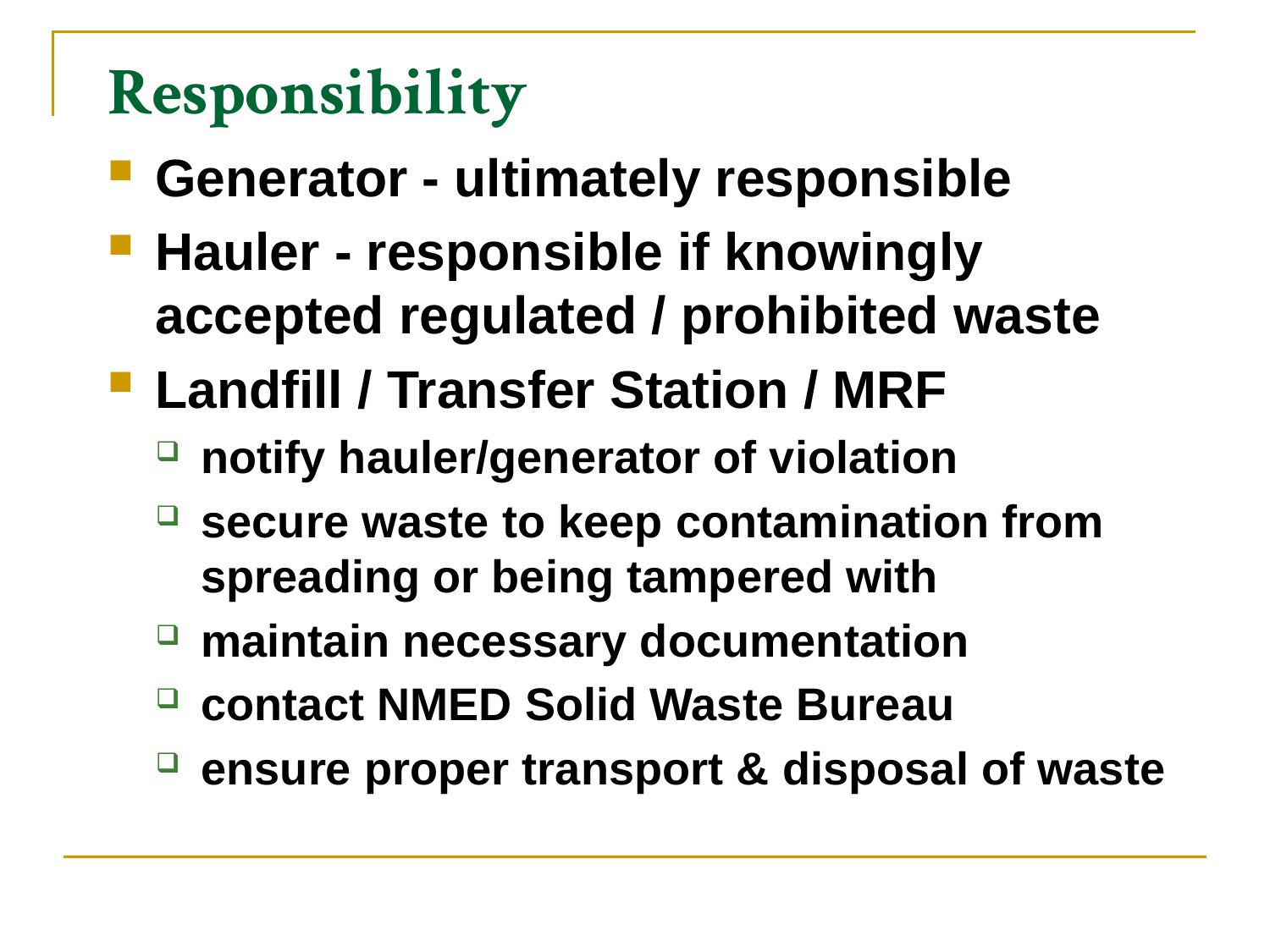

# Responsibility
Generator - ultimately responsible
Hauler - responsible if knowingly accepted regulated / prohibited waste
Landfill / Transfer Station / MRF
notify hauler/generator of violation
secure waste to keep contamination from spreading or being tampered with
maintain necessary documentation
contact NMED Solid Waste Bureau
ensure proper transport & disposal of waste